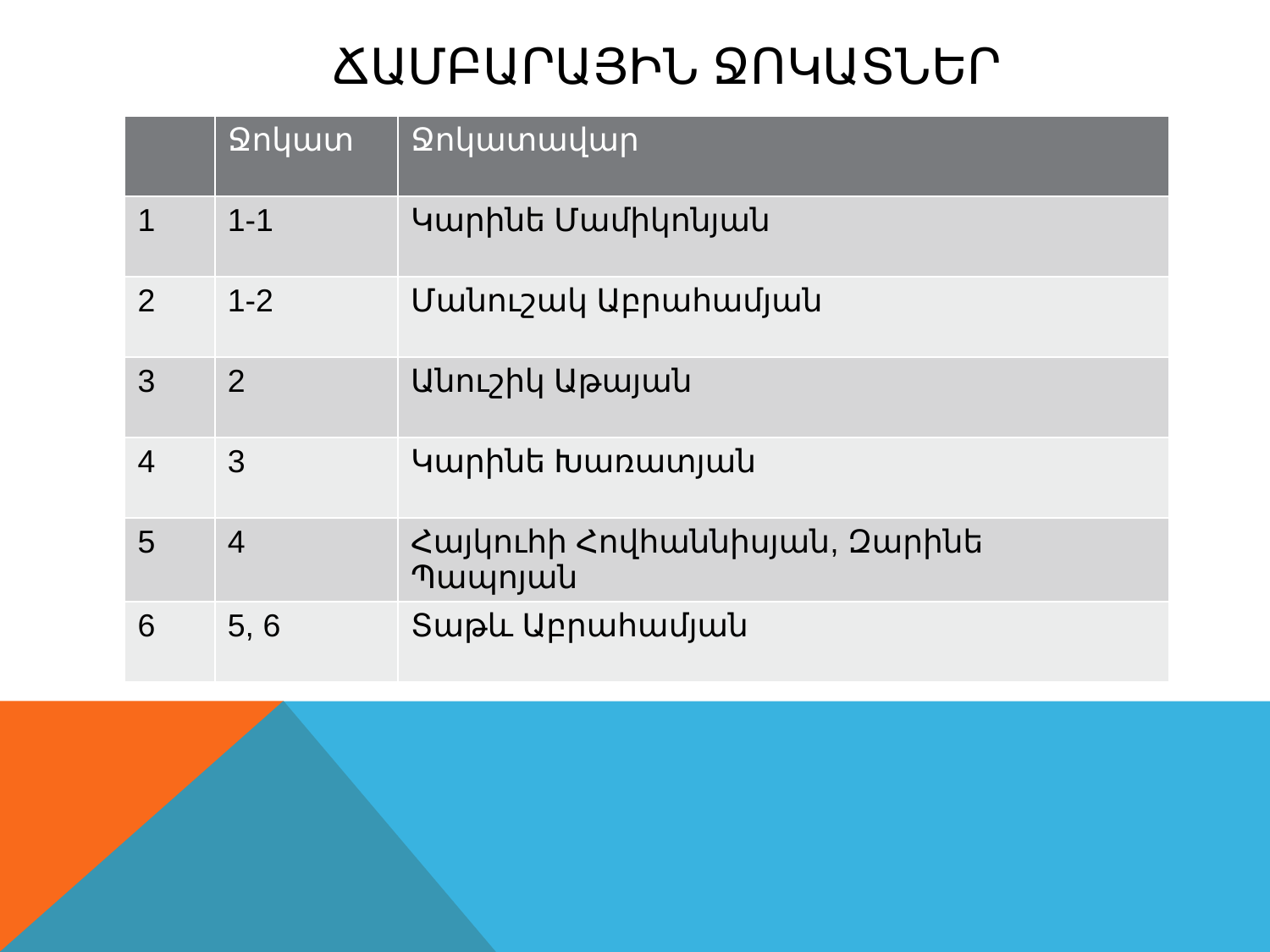

# Ճամբարային ջոկատներ
|  | Ջոկատ | Ջոկատավար |
| --- | --- | --- |
| 1 | 1-1 | Կարինե Մամիկոնյան |
| 2 | 1-2 | Մանուշակ Աբրահամյան |
| 3 | 2 | Անուշիկ Աթայան |
| 4 | 3 | Կարինե Խառատյան |
| 5 | 4 | Հայկուհի Հովհաննիսյան, Զարինե Պապոյան |
| 6 | 5, 6 | Տաթև Աբրահամյան |